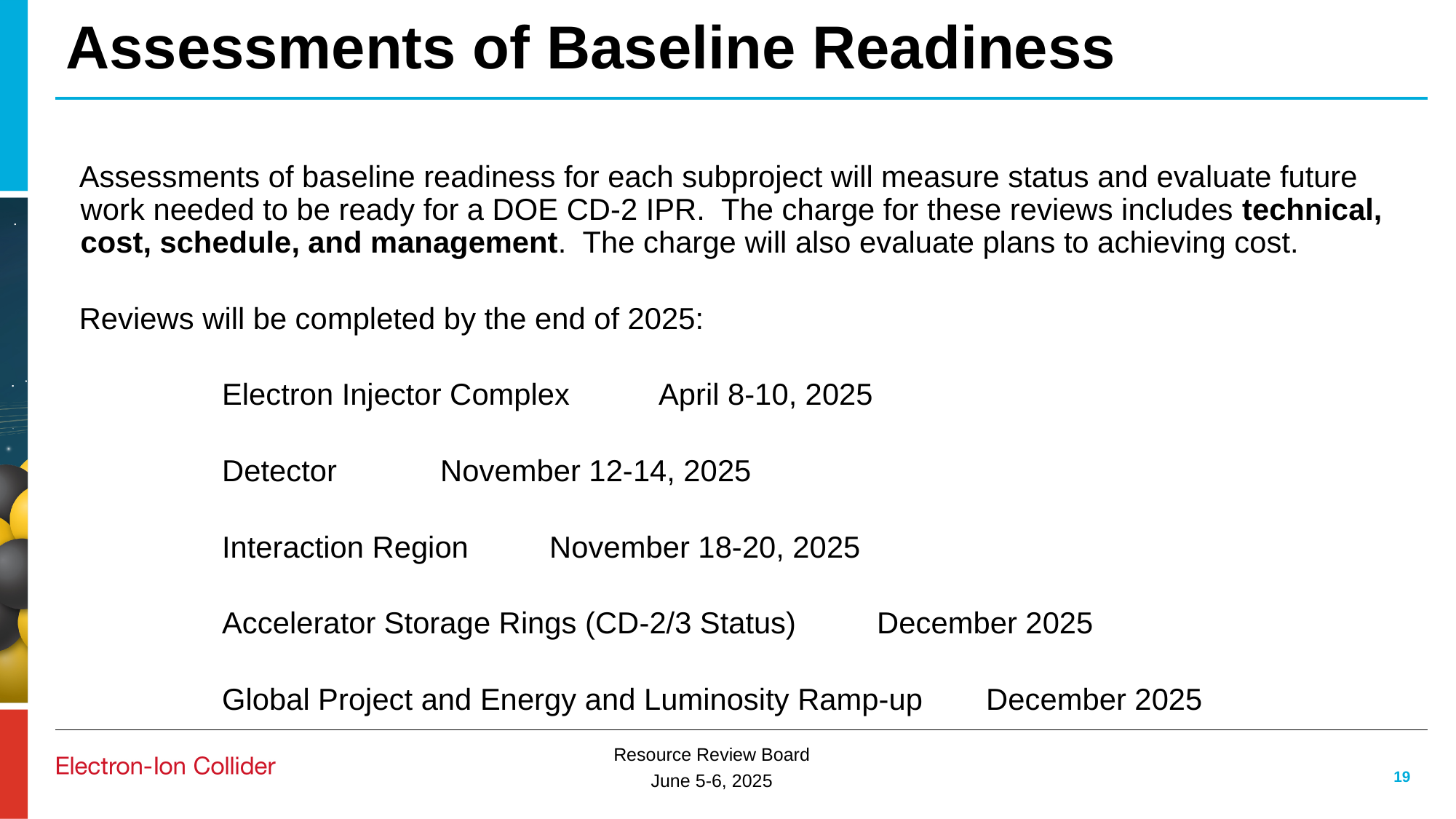

# Assessments of Baseline Readiness

Assessments of baseline readiness for each subproject will measure status and evaluate future work needed to be ready for a DOE CD-2 IPR.  The charge for these reviews includes technical, cost, schedule, and management.  The charge will also evaluate plans to achieving cost.

Reviews will be completed by the end of 2025:

		Electron Injector Complex	April 8-10, 2025

		Detector	November 12-14, 2025

		Interaction Region	November 18-20, 2025

		Accelerator Storage Rings (CD-2/3 Status)	December 2025

		Global Project and Energy and Luminosity Ramp-up	December 2025

19